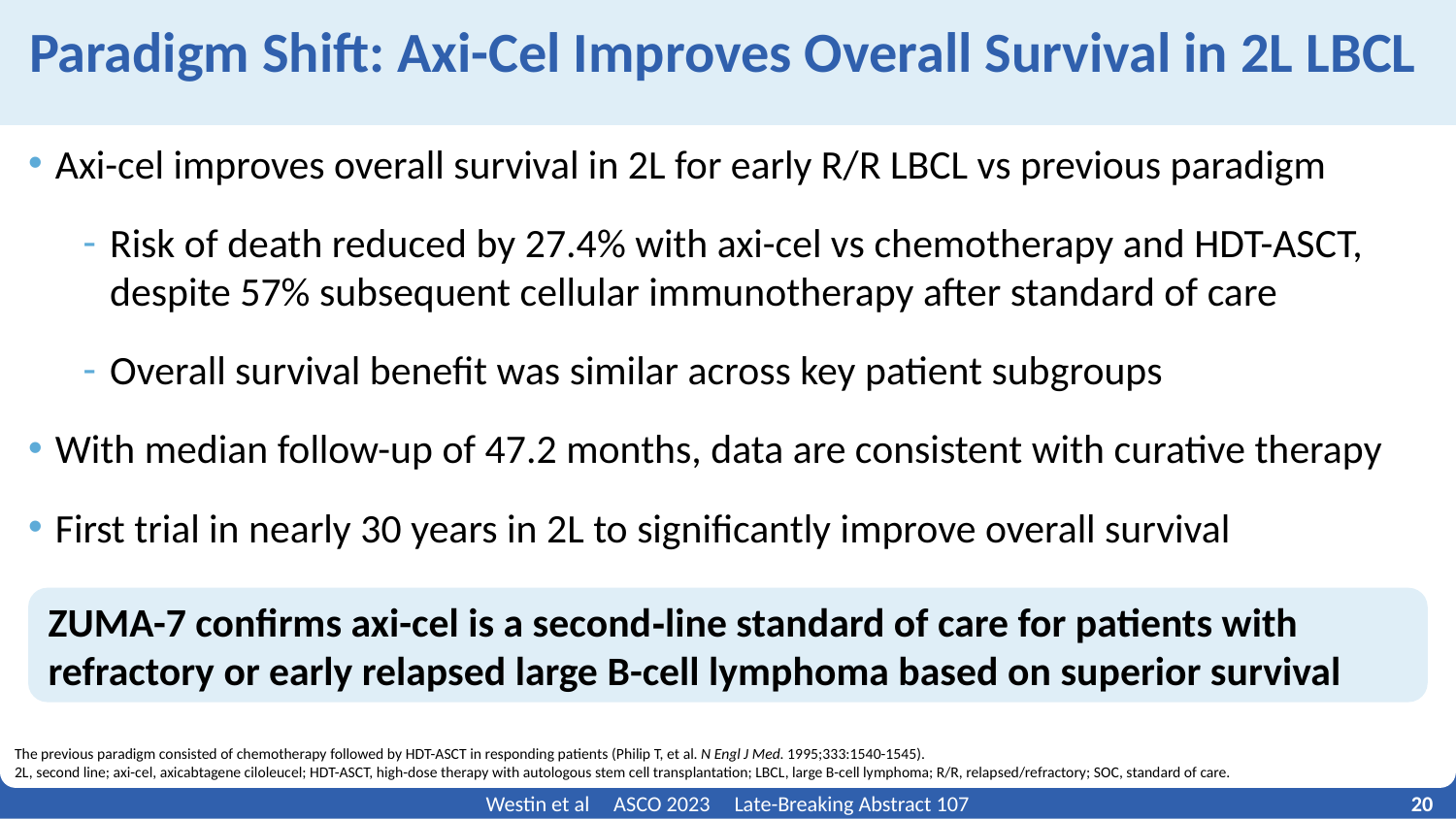

# Paradigm Shift: Axi-Cel Improves Overall Survival in 2L LBCL
Axi-cel improves overall survival in 2L for early R/R LBCL vs previous paradigm
Risk of death reduced by 27.4% with axi-cel vs chemotherapy and HDT-ASCT, despite 57% subsequent cellular immunotherapy after standard of care
Overall survival benefit was similar across key patient subgroups
With median follow-up of 47.2 months, data are consistent with curative therapy
First trial in nearly 30 years in 2L to significantly improve overall survival
ZUMA-7 confirms axi-cel is a second‐line standard of care for patients with refractory or early relapsed large B-cell lymphoma based on superior survival
The previous paradigm consisted of chemotherapy followed by HDT-ASCT in responding patients (Philip T, et al. N Engl J Med. 1995;333:1540-1545).
2L, second line; axi-cel, axicabtagene ciloleucel; HDT-ASCT, high-dose therapy with autologous stem cell transplantation; LBCL, large B-cell lymphoma; R/R, relapsed/refractory; SOC, standard of care.
20